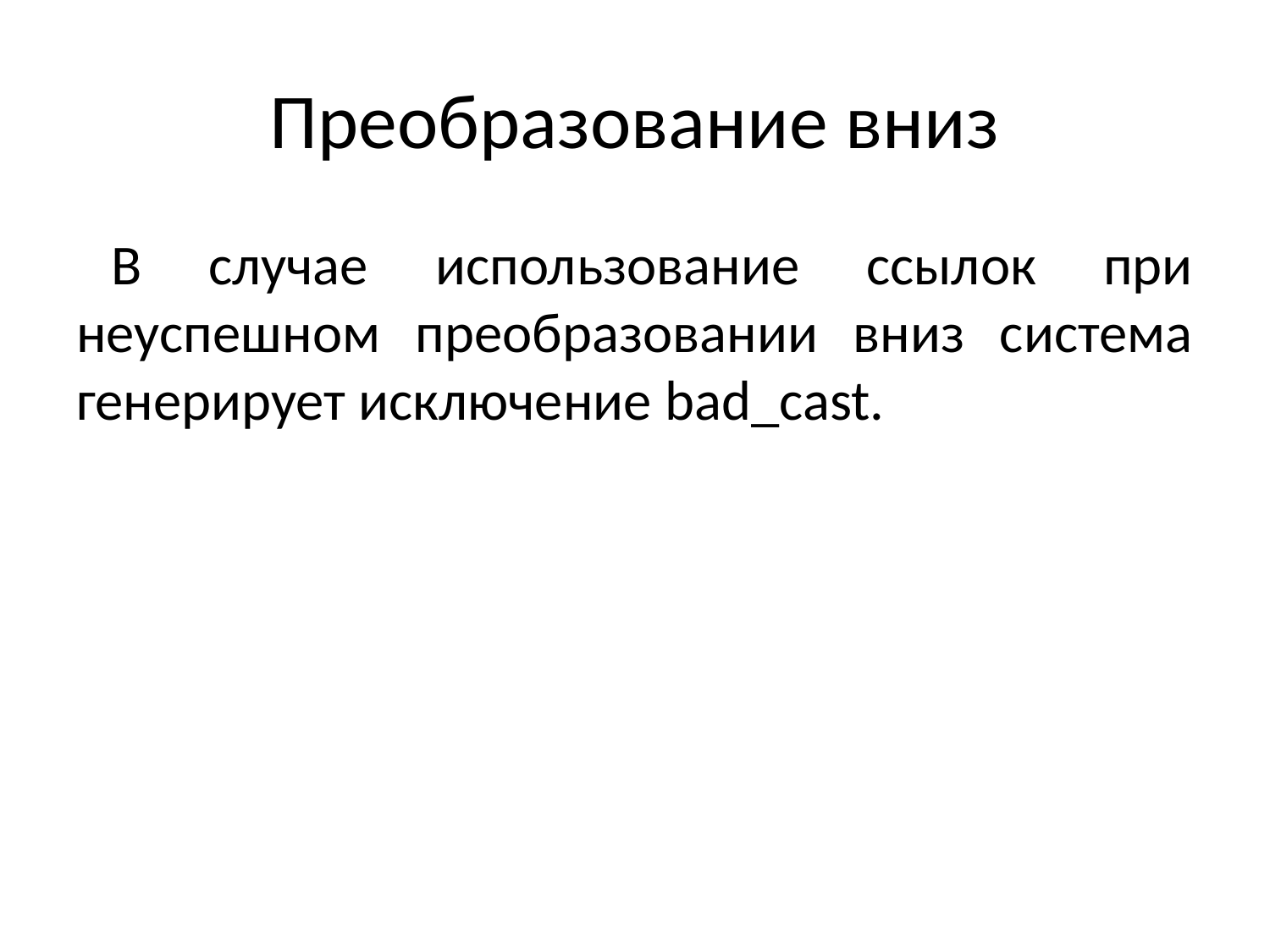

# Преобразование вниз
В случае использование ссылок при неуспешном преобразовании вниз система генерирует исключение bad_cast.